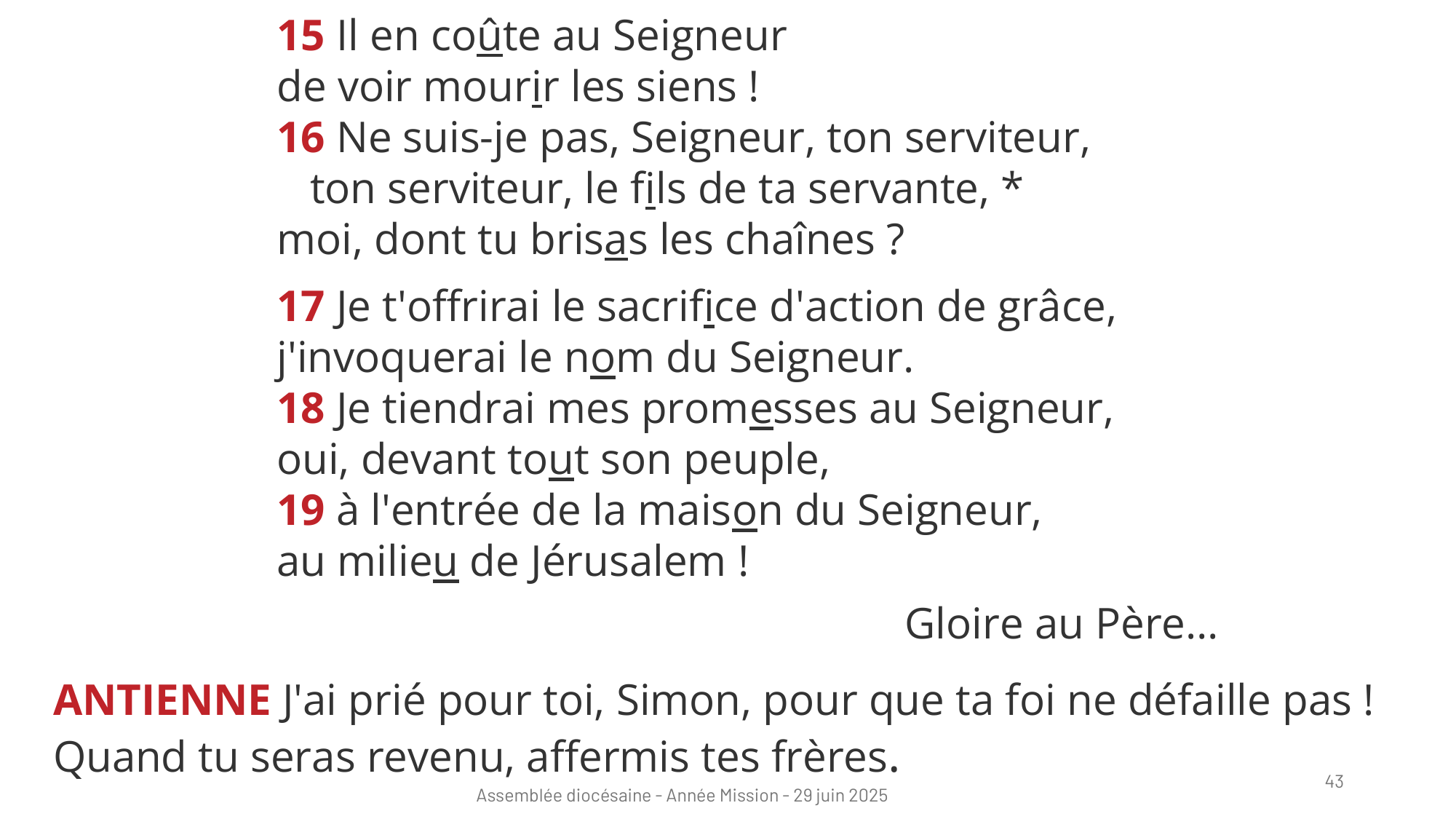

15 Il en coûte au Seigneur
de voir mourir les siens !
16 Ne suis-je pas, Seigneur, ton serviteur,
   ton serviteur, le fils de ta servante, *
moi, dont tu brisas les chaînes ?
17 Je t'offrirai le sacrifice d'action de grâce,
j'invoquerai le nom du Seigneur.
18 Je tiendrai mes promesses au Seigneur,
oui, devant tout son peuple,
19 à l'entrée de la maison du Seigneur,
au milieu de Jérusalem !
Gloire au Père…
Antienne J'ai prié pour toi, Simon, pour que ta foi ne défaille pas ! Quand tu seras revenu, affermis tes frères.
43
Assemblée diocésaine - Année Mission - 29 juin 2025